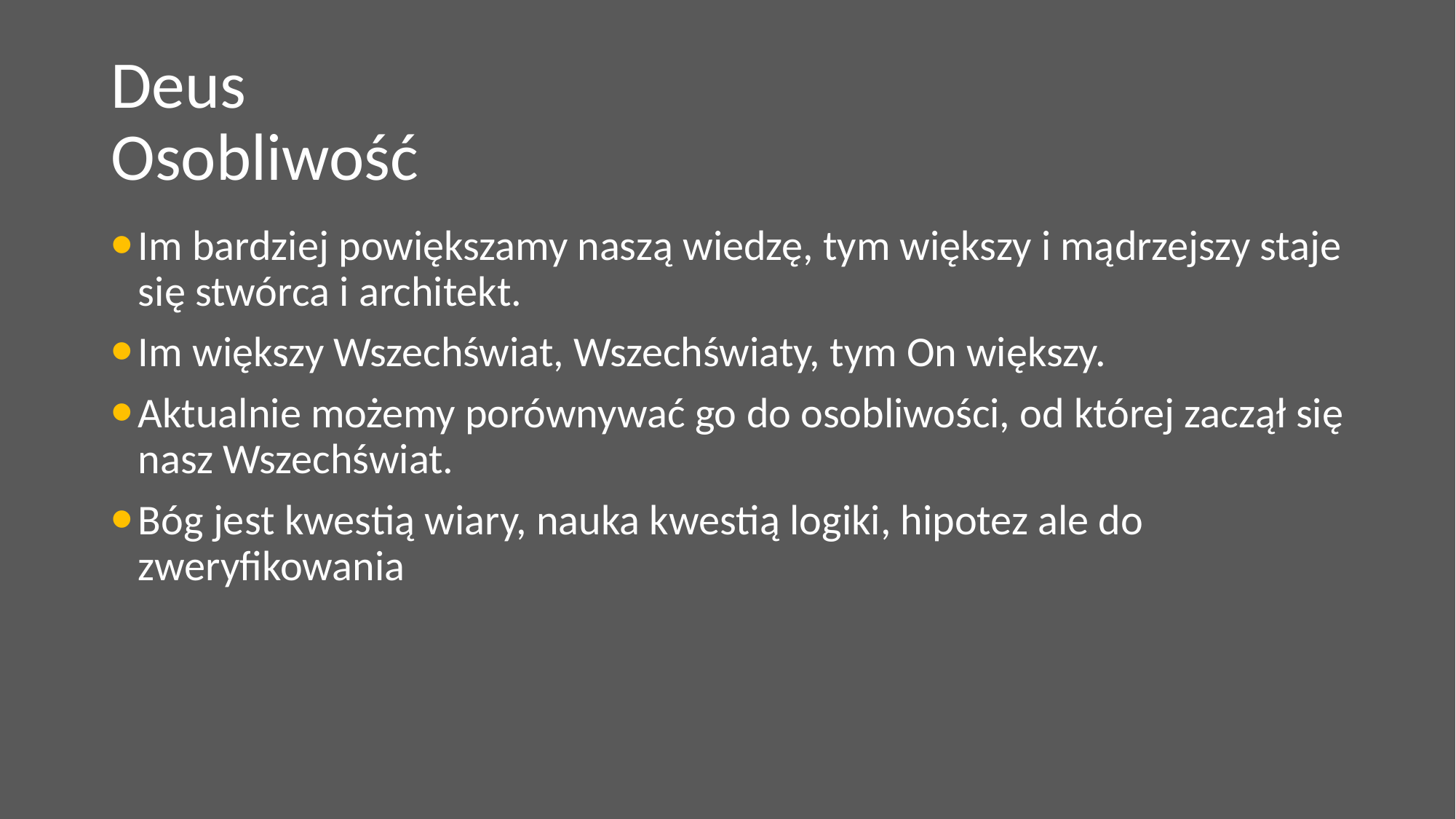

# Deus Osobliwość
Im bardziej powiększamy naszą wiedzę, tym większy i mądrzejszy staje się stwórca i architekt.
Im większy Wszechświat, Wszechświaty, tym On większy.
Aktualnie możemy porównywać go do osobliwości, od której zaczął się nasz Wszechświat.
Bóg jest kwestią wiary, nauka kwestią logiki, hipotez ale do zweryfikowania